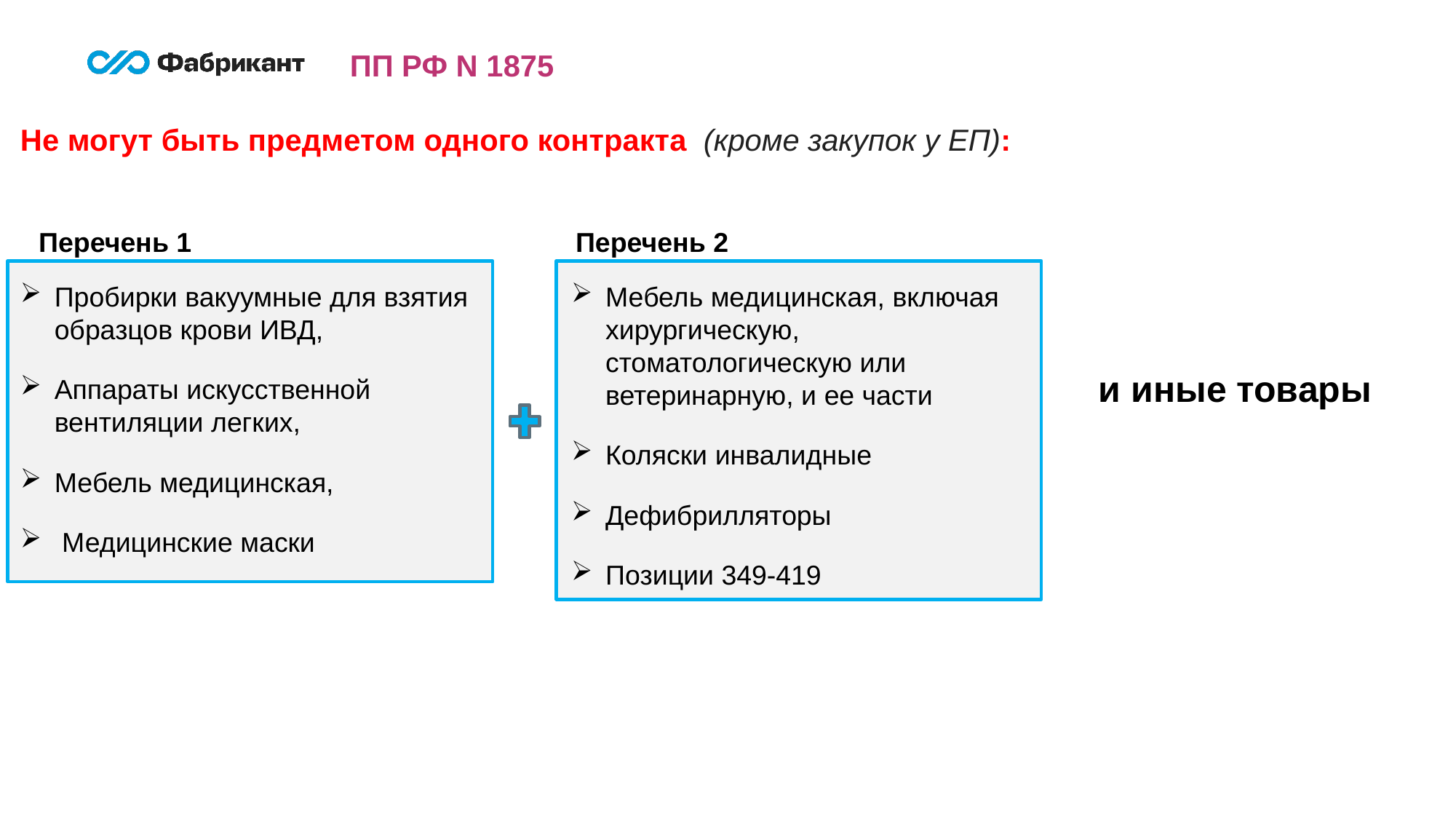

ПП РФ N 1875
Не могут быть предметом одного контракта  (кроме закупок у ЕП):
Перечень 1
Перечень 2

Пробирки вакуумные для взятия образцов крови ИВД,
Аппараты искусственной вентиляции легких,
Мебель медицинская,
 Медицинские маски
Мебель медицинская, включая хирургическую, стоматологическую или ветеринарную, и ее части
Коляски инвалидные
Дефибрилляторы
Позиции 349-419
и иные товары